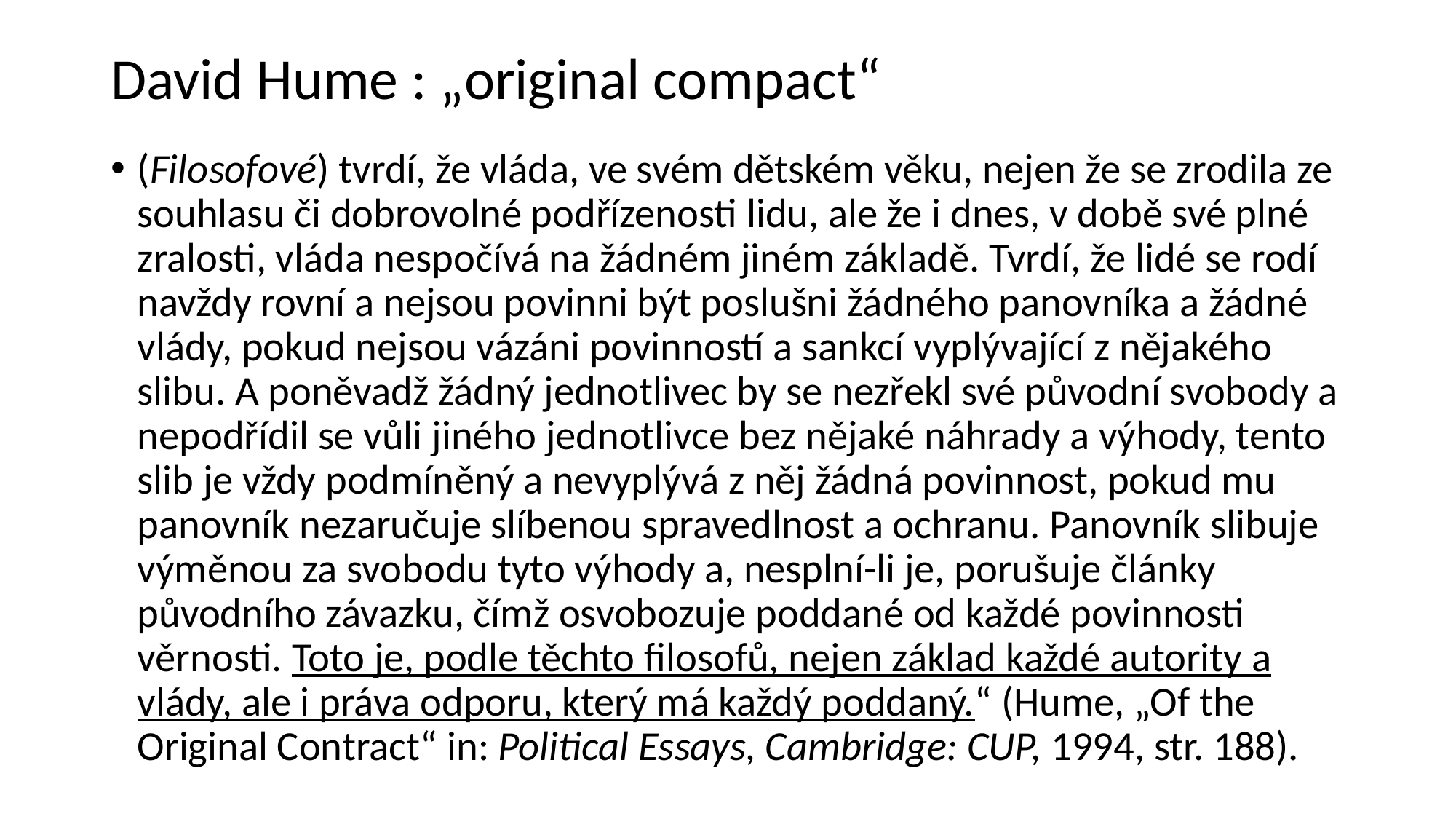

# David Hume : „original compact“
(Filosofové) tvrdí, že vláda, ve svém dětském věku, nejen že se zrodila ze souhlasu či dobrovolné podřízenosti lidu, ale že i dnes, v době své plné zralosti, vláda nespočívá na žádném jiném základě. Tvrdí, že lidé se rodí navždy rovní a nejsou povinni být poslušni žádného panovníka a žádné vlády, pokud nejsou vázáni povinností a sankcí vyplývající z nějakého slibu. A poněvadž žádný jednotlivec by se nezřekl své původní svobody a nepodřídil se vůli jiného jednotlivce bez nějaké náhrady a výhody, tento slib je vždy podmíněný a nevyplývá z něj žádná povinnost, pokud mu panovník nezaručuje slíbenou spravedlnost a ochranu. Panovník slibuje výměnou za svobodu tyto výhody a, nesplní-li je, porušuje články původního závazku, čímž osvobozuje poddané od každé povinnosti věrnosti. Toto je, podle těchto filosofů, nejen základ každé autority a vlády, ale i práva odporu, který má každý poddaný.“ (Hume, „Of the Original Contract“ in: Political Essays, Cambridge: CUP, 1994, str. 188).